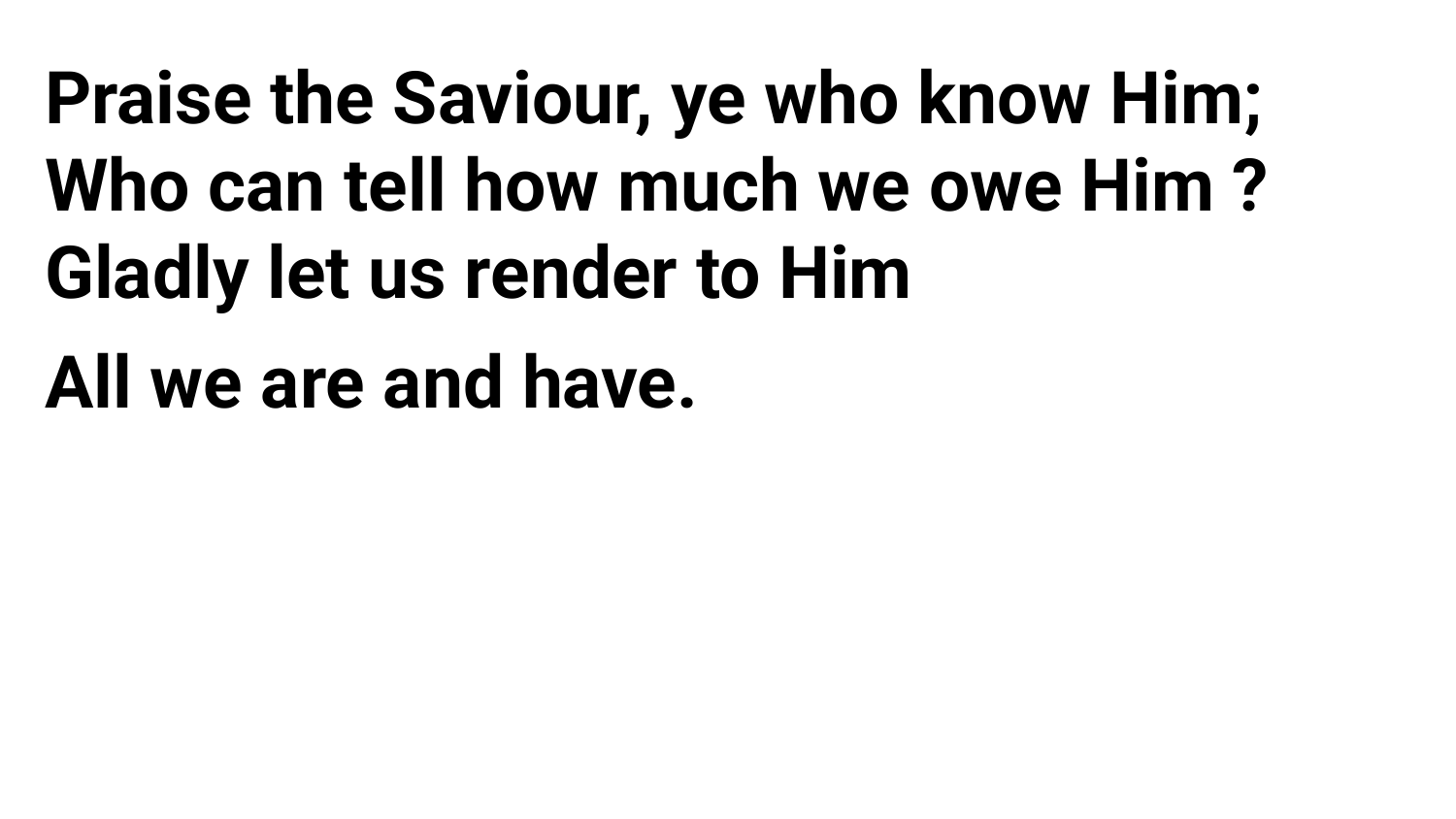

Praise the Saviour, ye who know Him;
Who can tell how much we owe Him ?
Gladly let us render to Him
All we are and have.